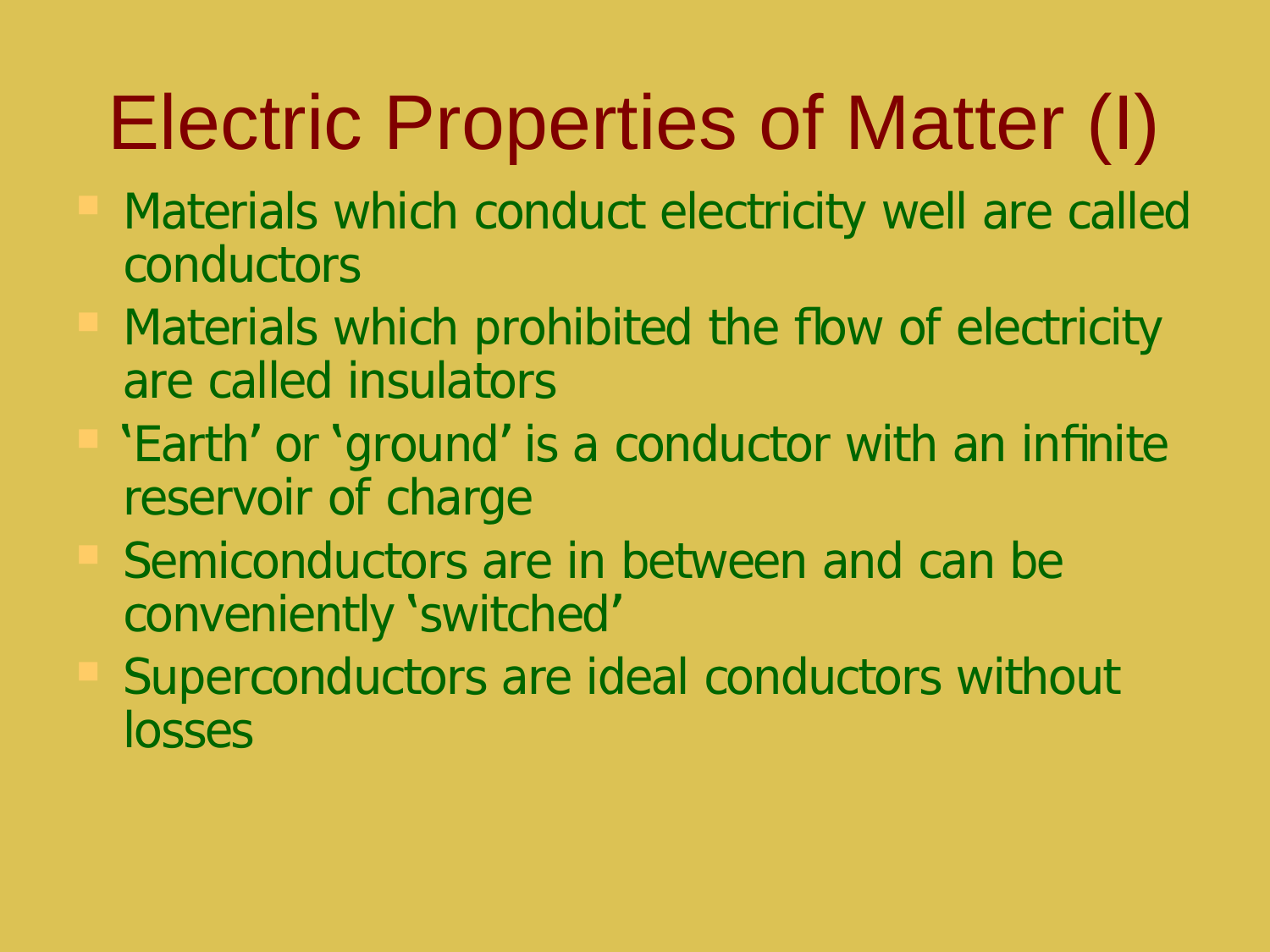

# Electric Properties of Matter (I)
Materials which conduct electricity well are called conductors
Materials which prohibited the flow of electricity are called insulators
‘Earth’ or ‘ground’ is a conductor with an infinite reservoir of charge
Semiconductors are in between and can be conveniently ‘switched’
Superconductors are ideal conductors without losses